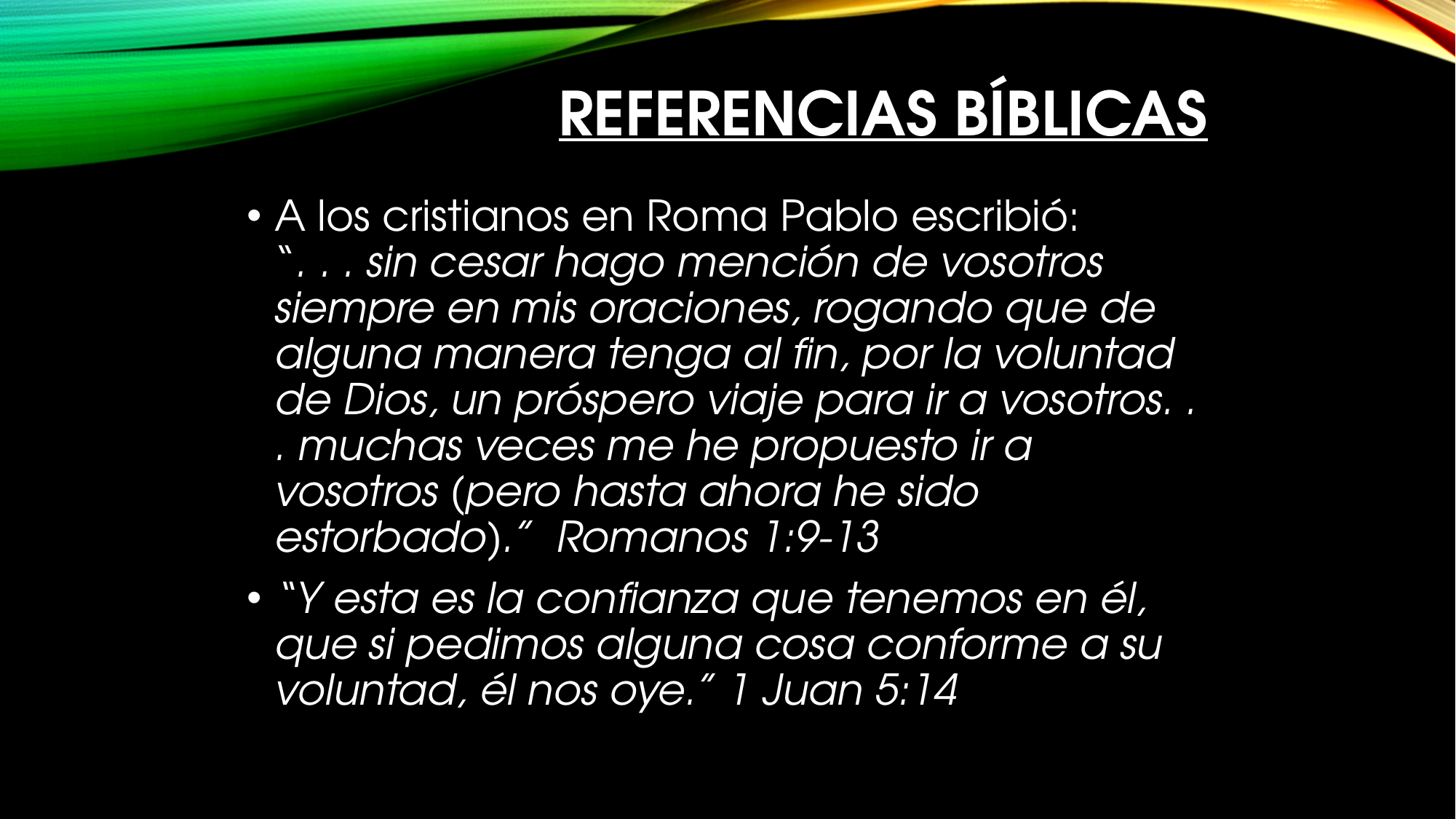

# Referencias Bíblicas
A los cristianos en Roma Pablo escribió: “. . . sin cesar hago mención de vosotros siempre en mis oraciones, rogando que de alguna manera tenga al fin, por la voluntad de Dios, un próspero viaje para ir a vosotros. . . muchas veces me he propuesto ir a vosotros (pero hasta ahora he sido estorbado).”  Romanos 1:9-13
“Y esta es la confianza que tenemos en él, que si pedimos alguna cosa conforme a su voluntad, él nos oye.” 1 Juan 5:14